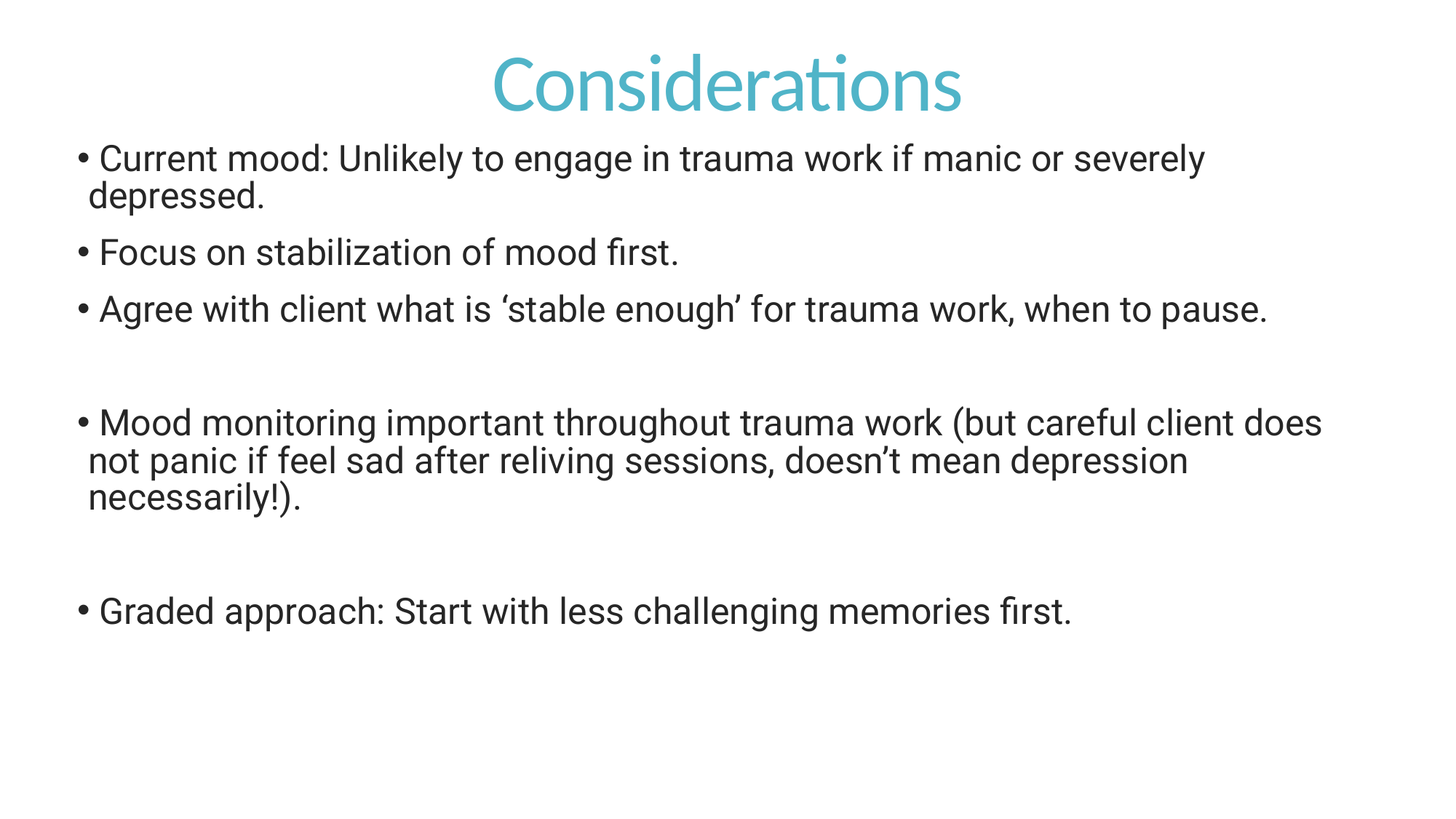

# Considerations
 Current mood: Unlikely to engage in trauma work if manic or severely depressed.
 Focus on stabilization of mood first.
 Agree with client what is ‘stable enough’ for trauma work, when to pause.

 Mood monitoring important throughout trauma work (but careful client does not panic if feel sad after reliving sessions, doesn’t mean depression necessarily!).

 Graded approach: Start with less challenging memories first.